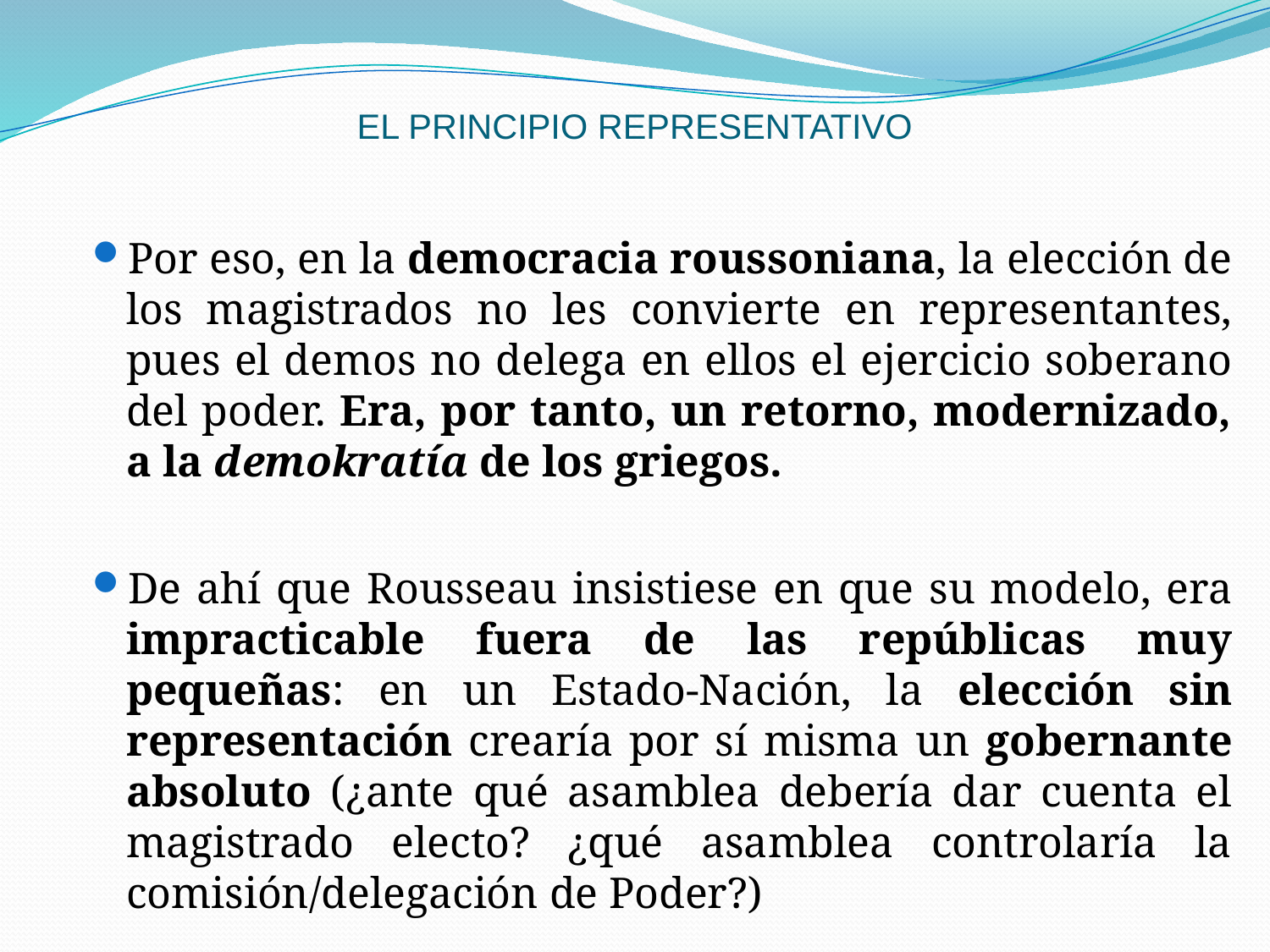

# EL PRINCIPIO REPRESENTATIVO

Por eso, en la democracia roussoniana, la elección de los magistrados no les convierte en representantes, pues el demos no delega en ellos el ejercicio soberano del poder. Era, por tanto, un retorno, modernizado, a la demokratía de los griegos.

De ahí que Rousseau insistiese en que su modelo, era impracticable fuera de las repúblicas muy pequeñas: en un Estado-Nación, la elección sin representación crearía por sí misma un gobernante absoluto (¿ante qué asamblea debería dar cuenta el magistrado electo? ¿qué asamblea controlaría la comisión/delegación de Poder?)